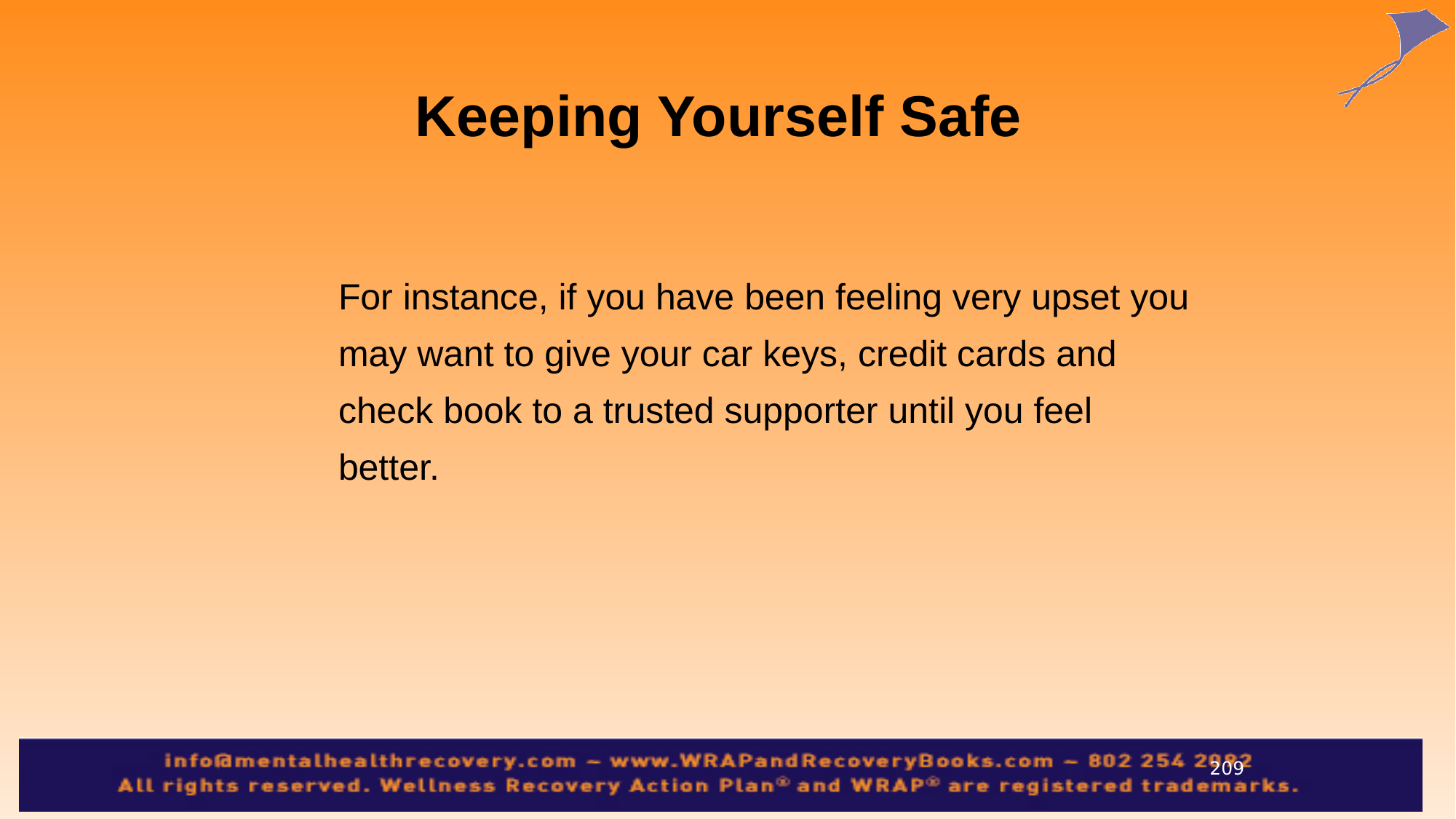

Keeping Yourself Safe
For instance, if you have been feeling very upset you may want to give your car keys, credit cards and check book to a trusted supporter until you feel better.

209